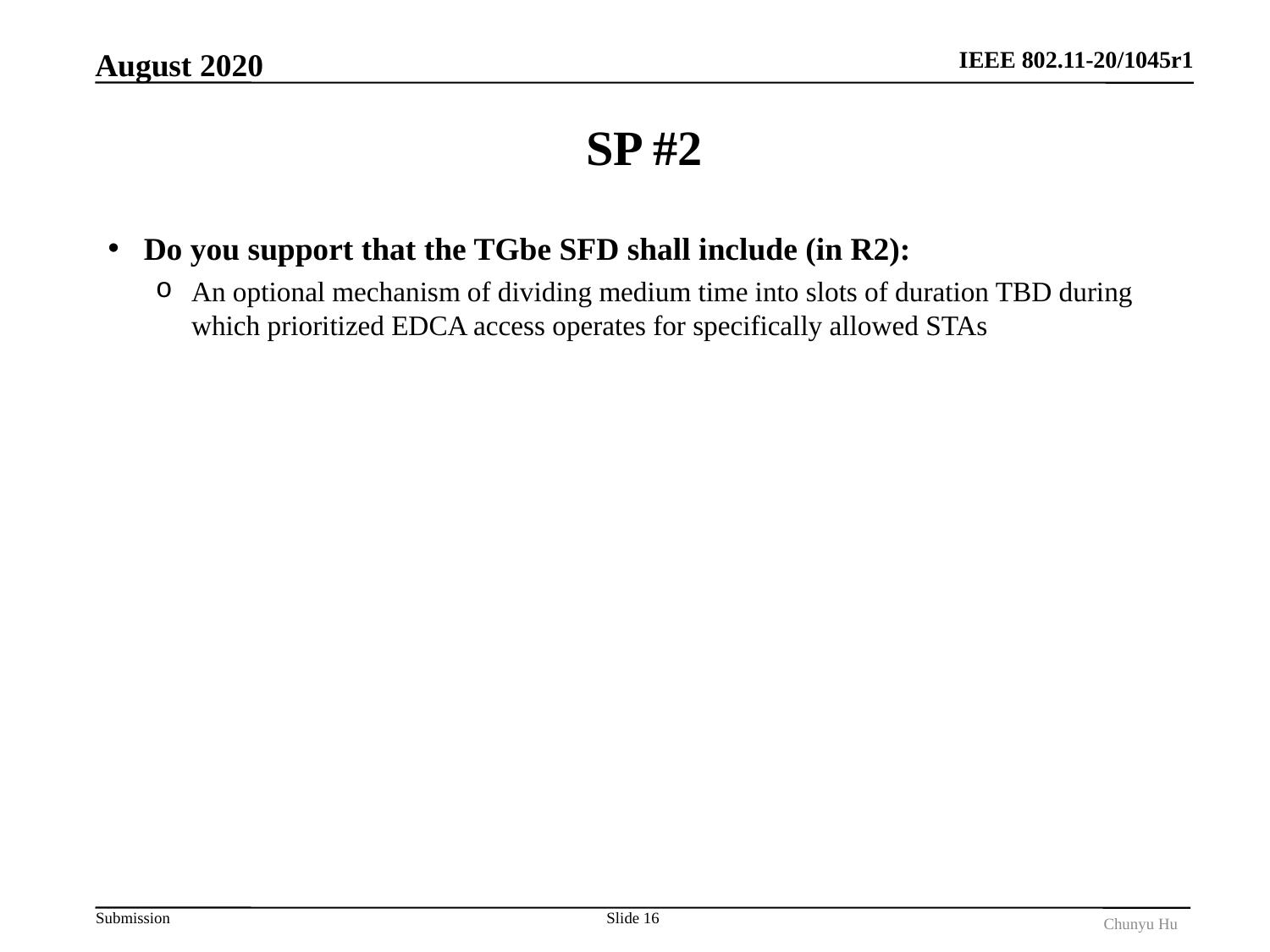

August 2020
# SP #2
Do you support that the TGbe SFD shall include (in R2):
An optional mechanism of dividing medium time into slots of duration TBD during which prioritized EDCA access operates for specifically allowed STAs

Slide 16
Chunyu Hu